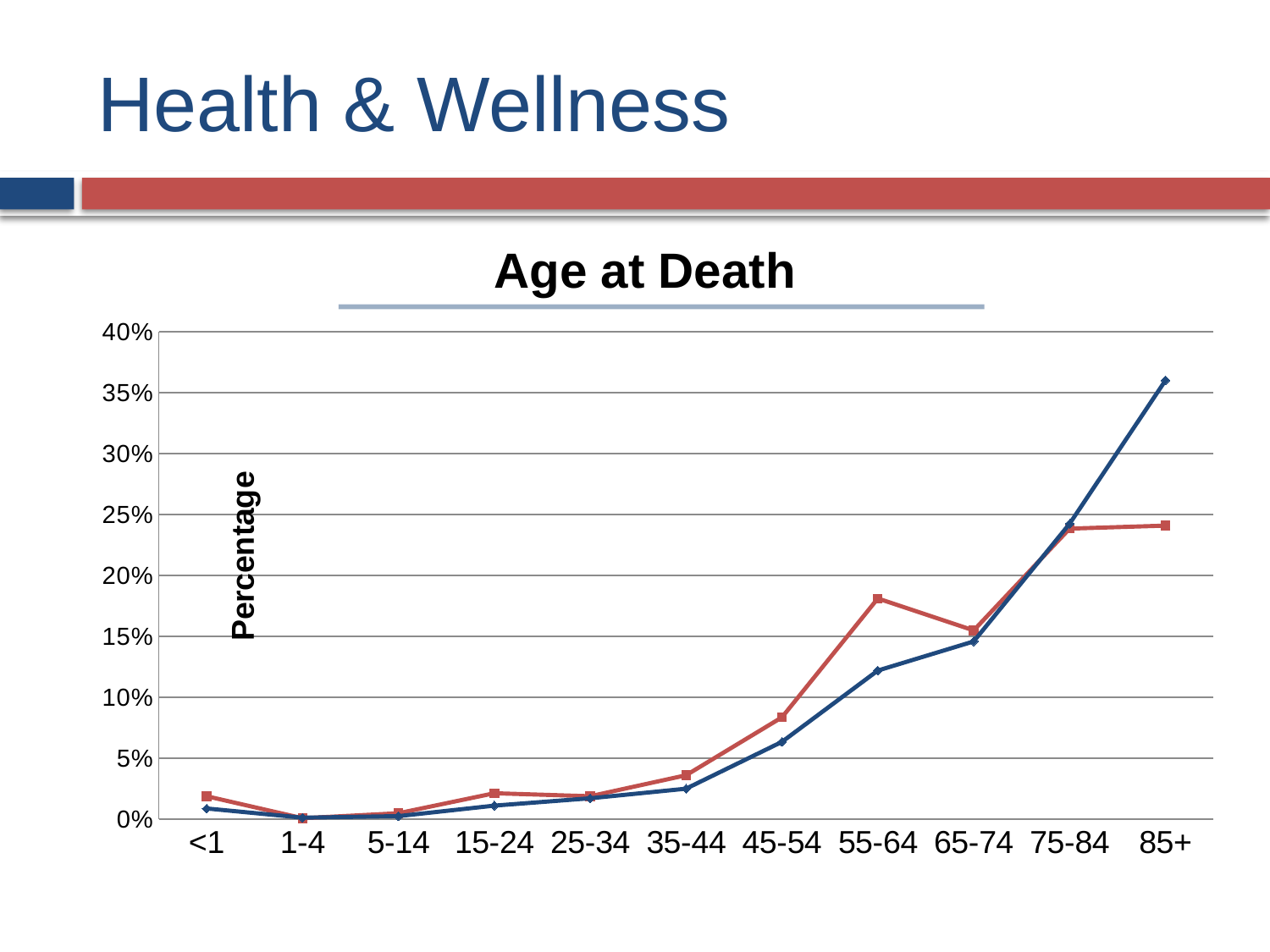

# Health & Wellness
Age at Death

### Chart

| Category | Diamond District (n=1,220) | San Diego County (n=19,925) |
|---|---|---|
| <1 | 0.0188524590163934 | 0.00878293601003764 |
| 1-4 | 0.000819672131147541 | 0.00125470514429109 |
| 5-14 | 0.00491803278688525 | 0.00250941028858218 |
| 15-24 | 0.0213114754098361 | 0.0111417816813049 |
| 25-34 | 0.0188524590163934 | 0.0171643663739021 |
| 35-44 | 0.0360655737704918 | 0.0250439146800502 |
| 45-54 | 0.0836065573770492 | 0.0634880803011292 |
| 55-64 | 0.181147540983607 | 0.122007528230866 |
| 65-74 | 0.154918032786885 | 0.145897114178168 |
| 75-84 | 0.238524590163934 | 0.242509410288582 |
| 85+ | 0.240983606557377 | 0.360200752823087 |